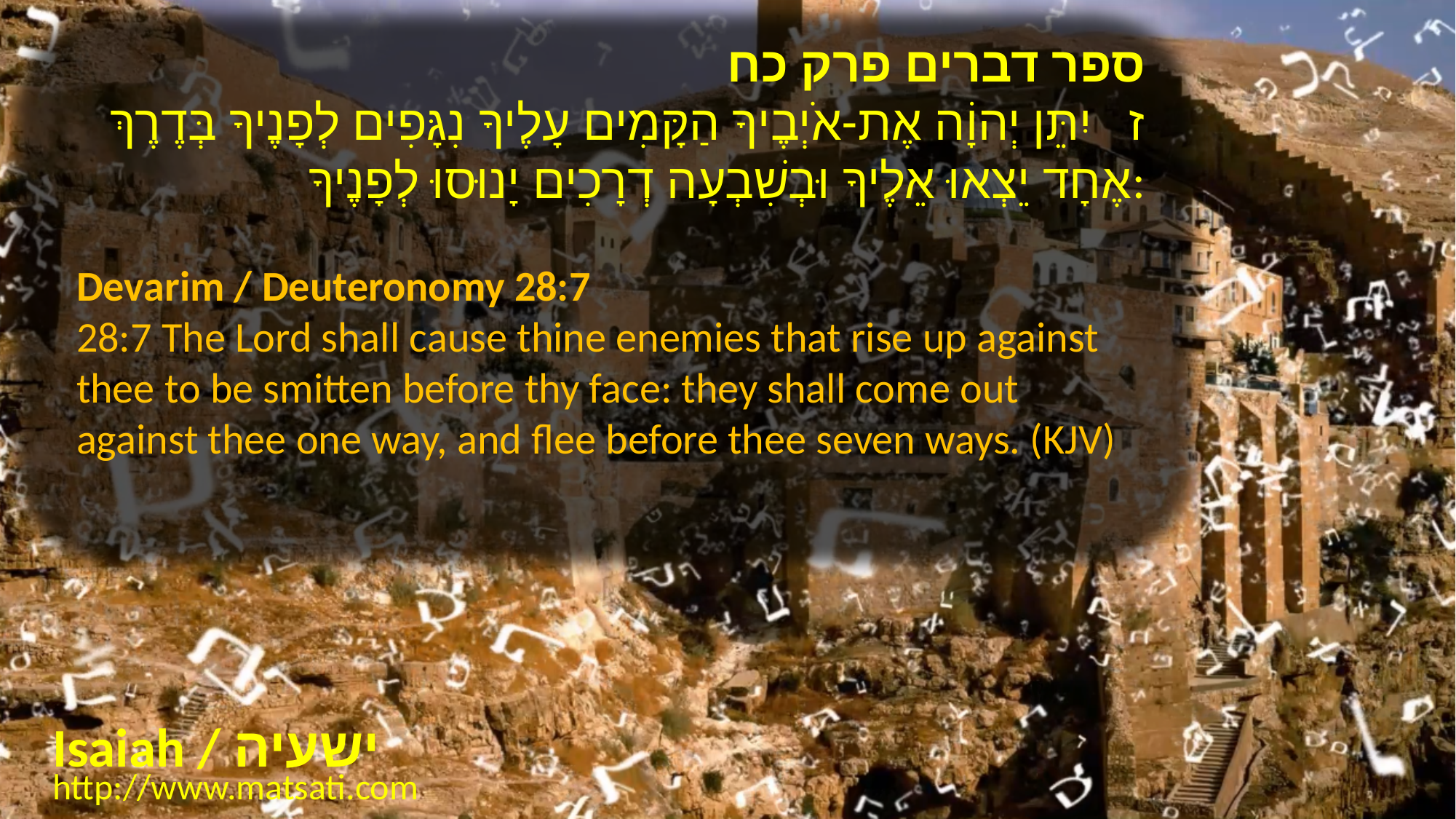

ספר דברים פרק כח
﻿ז   יִתֵּן יְהוָֹה אֶת-אֹיְבֶיךָ הַקָּמִים עָלֶיךָ נִגָּפִים לְפָנֶיךָ בְּדֶרֶךְ אֶחָד יֵצְאוּ אֵלֶיךָ וּבְשִׁבְעָה דְרָכִים יָנוּסוּ לְפָנֶיךָ:

Devarim / Deuteronomy 28:7
28:7 The Lord shall cause thine enemies that rise up against thee to be smitten before thy face: they shall come out against thee one way, and flee before thee seven ways. (KJV)
Isaiah / ישעיה
http://www.matsati.com